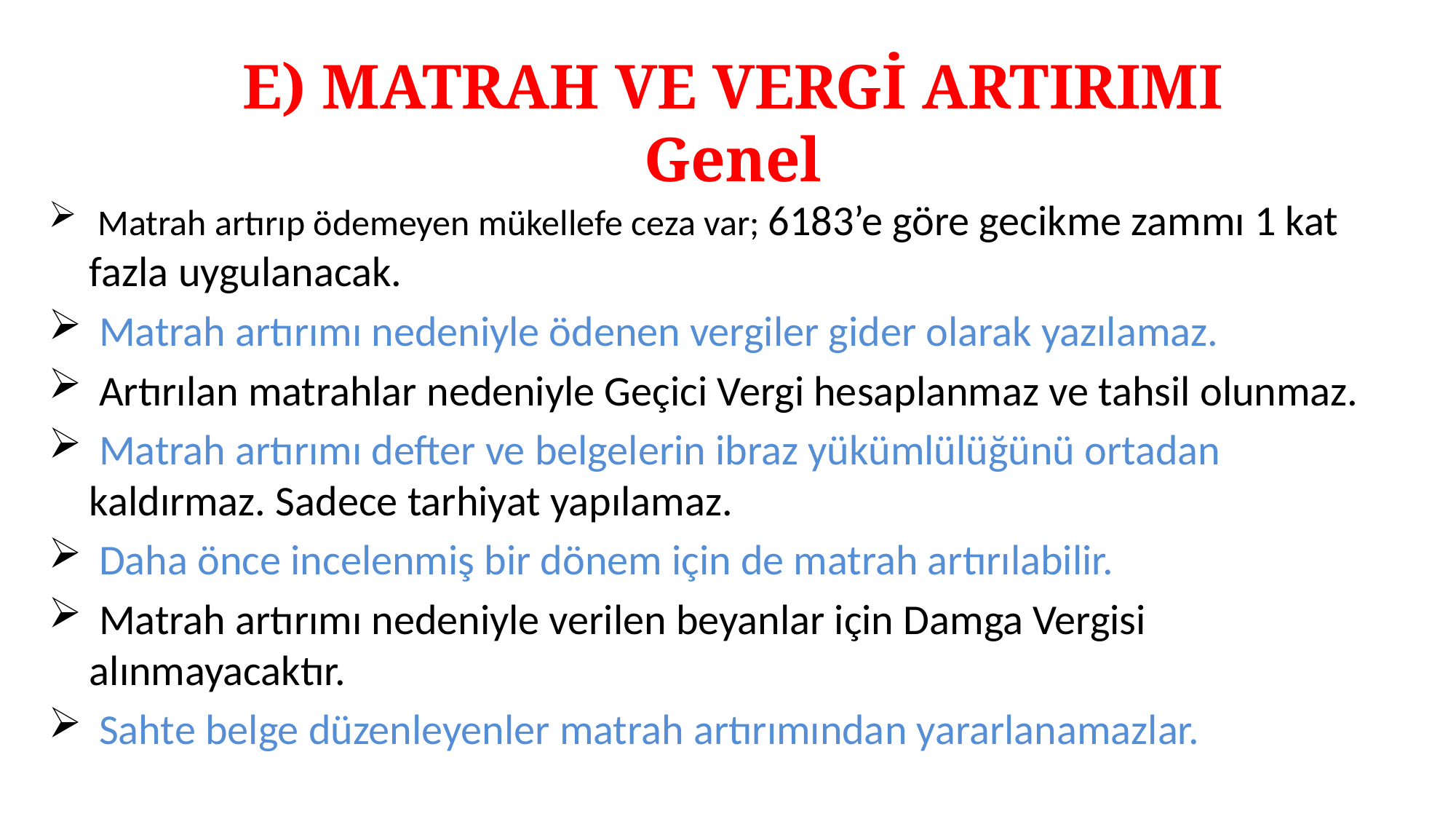

# E) MATRAH VE VERGİ ARTIRIMI Genel
 Matrah artırıp ödemeyen mükellefe ceza var; 6183’e göre gecikme zammı 1 kat fazla uygulanacak.
 Matrah artırımı nedeniyle ödenen vergiler gider olarak yazılamaz.
 Artırılan matrahlar nedeniyle Geçici Vergi hesaplanmaz ve tahsil olunmaz.
 Matrah artırımı defter ve belgelerin ibraz yükümlülüğünü ortadan kaldırmaz. Sadece tarhiyat yapılamaz.
 Daha önce incelenmiş bir dönem için de matrah artırılabilir.
 Matrah artırımı nedeniyle verilen beyanlar için Damga Vergisi alınmayacaktır.
 Sahte belge düzenleyenler matrah artırımından yararlanamazlar.